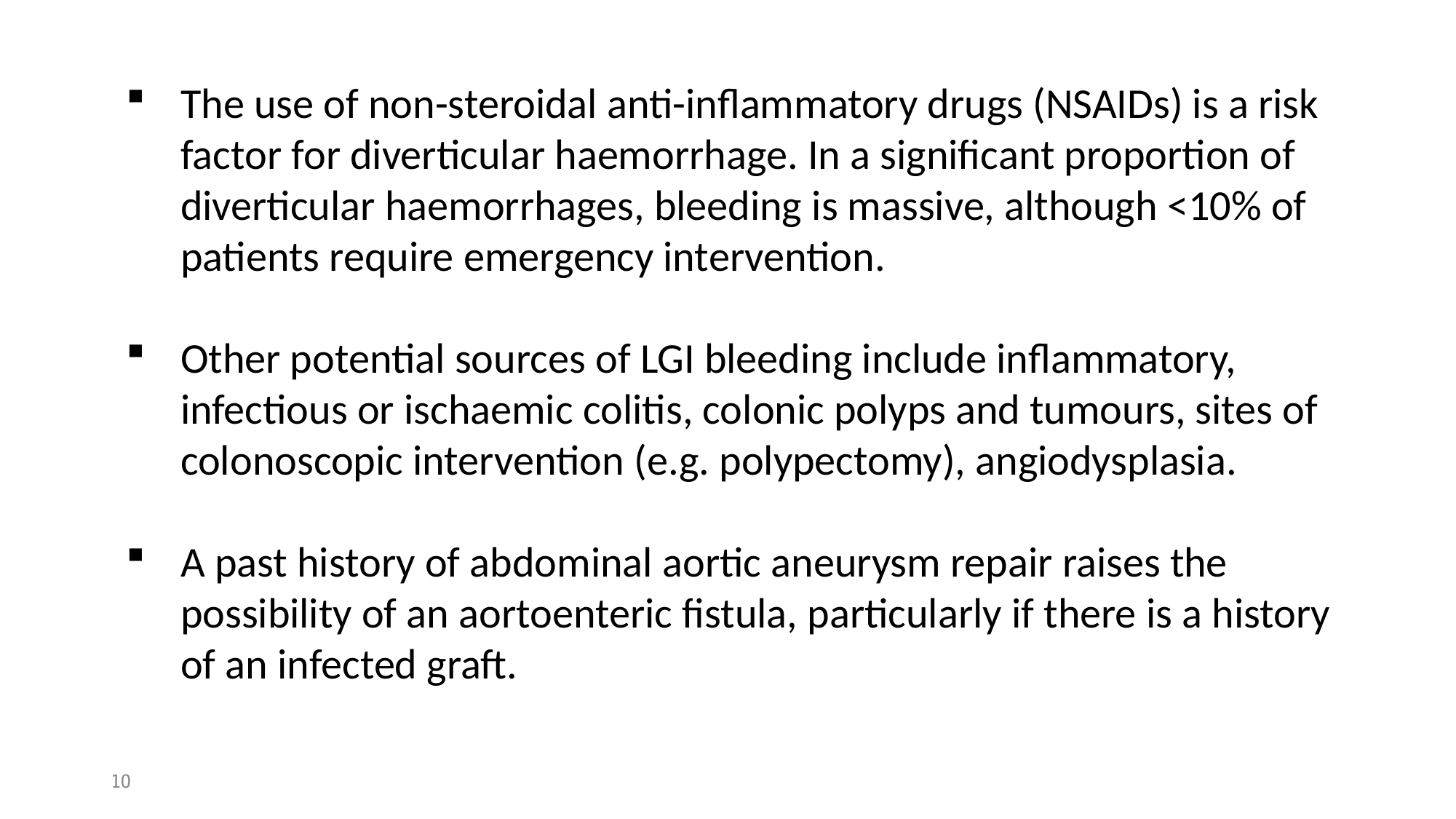

The use of non-steroidal anti-inflammatory drugs (NSAIDs) is a risk factor for diverticular haemorrhage. In a significant proportion of diverticular haemorrhages, bleeding is massive, although <10% of patients require emergency intervention.

Other potential sources of LGI bleeding include inflammatory, infectious or ischaemic colitis, colonic polyps and tumours, sites of colonoscopic intervention (e.g. polypectomy), angiodysplasia.

A past history of abdominal aortic aneurysm repair raises the possibility of an aortoenteric fistula, particularly if there is a history of an infected graft.
10